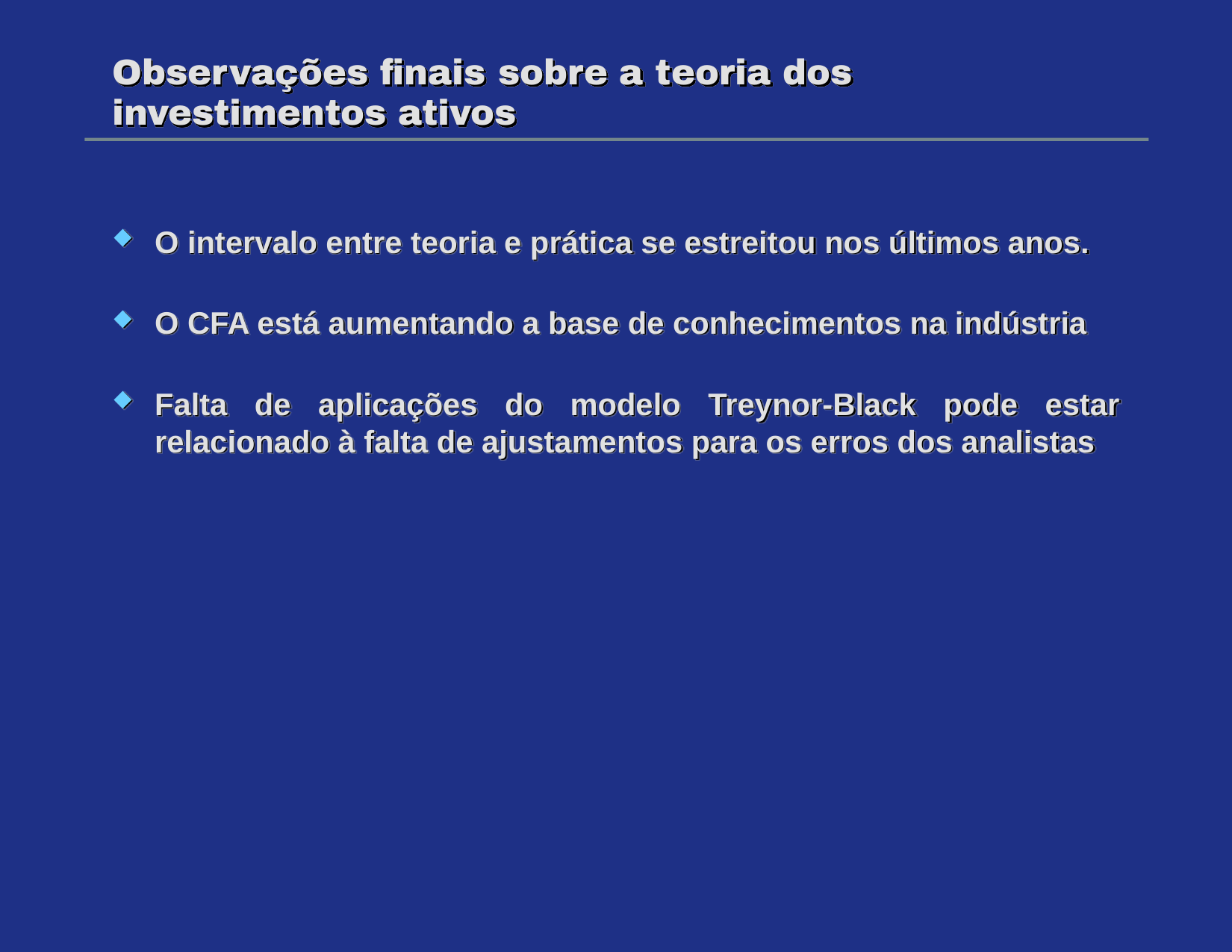

# Observações finais sobre a teoria dos investimentos ativos
O intervalo entre teoria e prática se estreitou nos últimos anos.
O CFA está aumentando a base de conhecimentos na indústria
Falta de aplicações do modelo Treynor-Black pode estar relacionado à falta de ajustamentos para os erros dos analistas